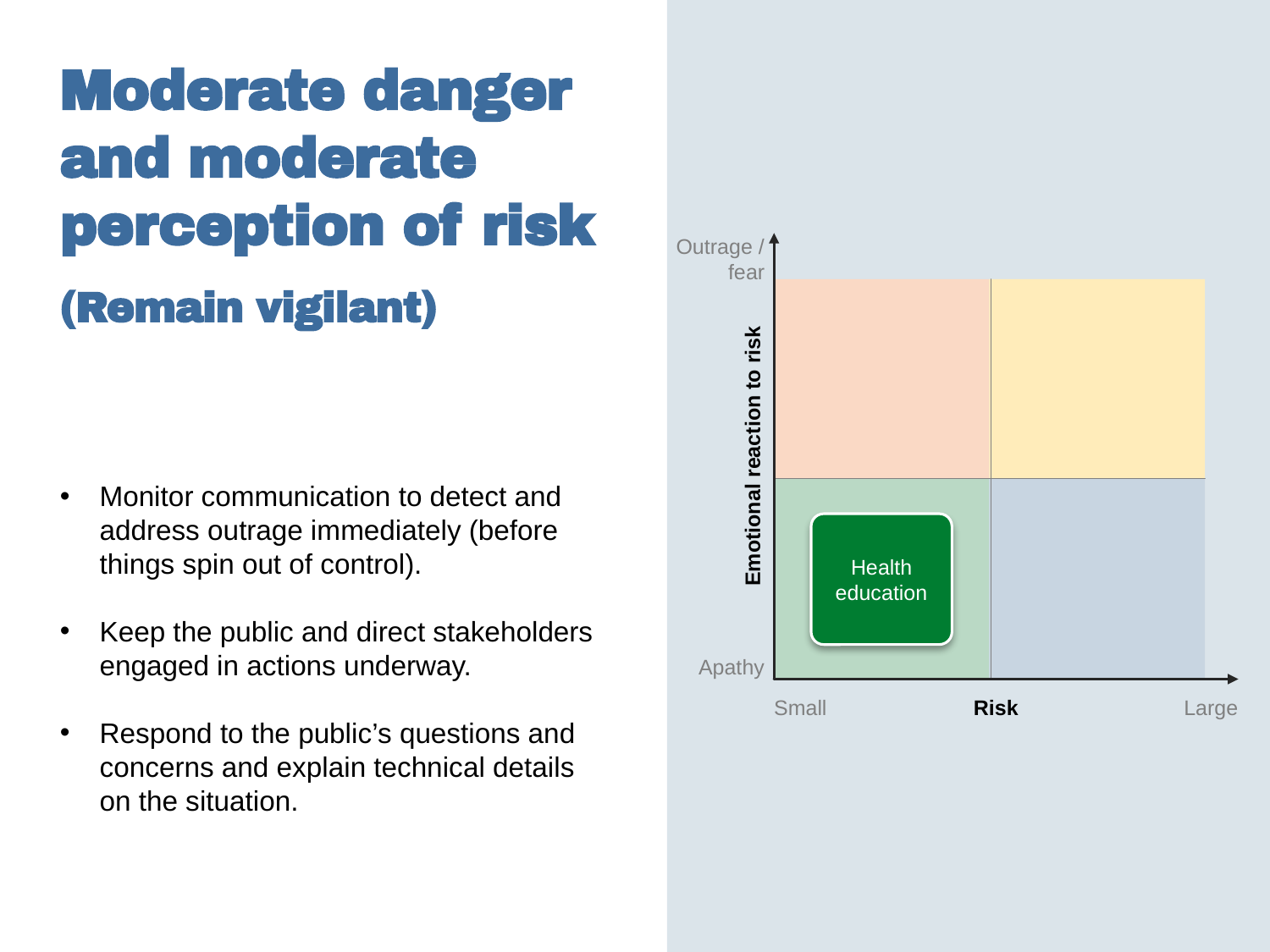

Moderate danger and moderate perception of risk
Outrage / fear
(Remain vigilant)

Emotional reaction to risk
Monitor communication to detect and address outrage immediately (before things spin out of control).

Keep the public and direct stakeholders engaged in actions underway.

Respond to the public’s questions and concerns and explain technical details on the situation.

Health education
Apathy
Small
Risk
Large